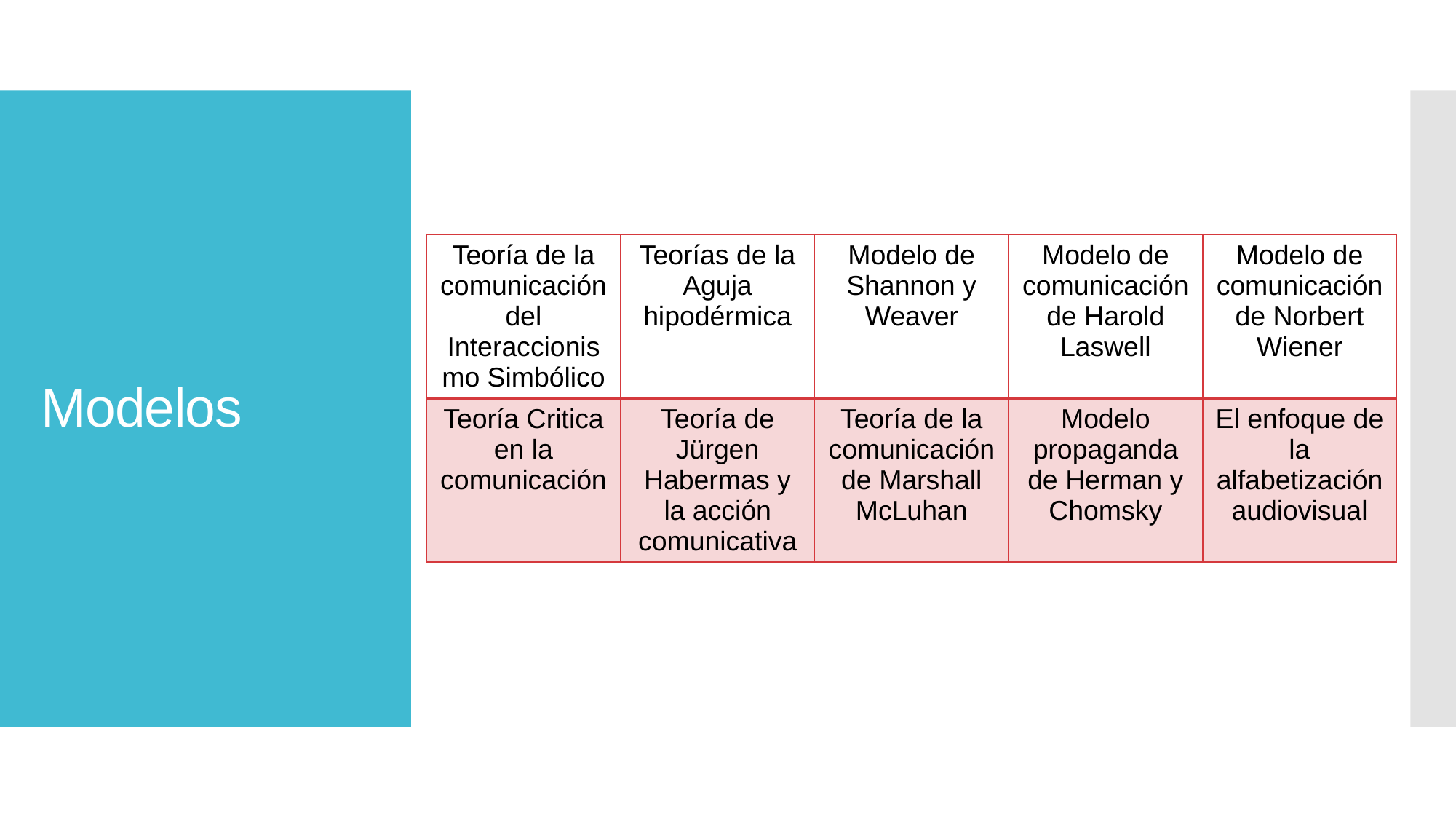

# Modelos
| Teoría de la comunicación del Interaccionismo Simbólico | Teorías de la Aguja hipodérmica | Modelo de Shannon y Weaver | Modelo de comunicación de Harold Laswell | Modelo de comunicación de Norbert Wiener |
| --- | --- | --- | --- | --- |
| Teoría Critica en la comunicación | Teoría de Jürgen Habermas y la acción comunicativa | Teoría de la comunicación de Marshall McLuhan | Modelo propaganda de Herman y Chomsky | El enfoque de la alfabetización audiovisual |